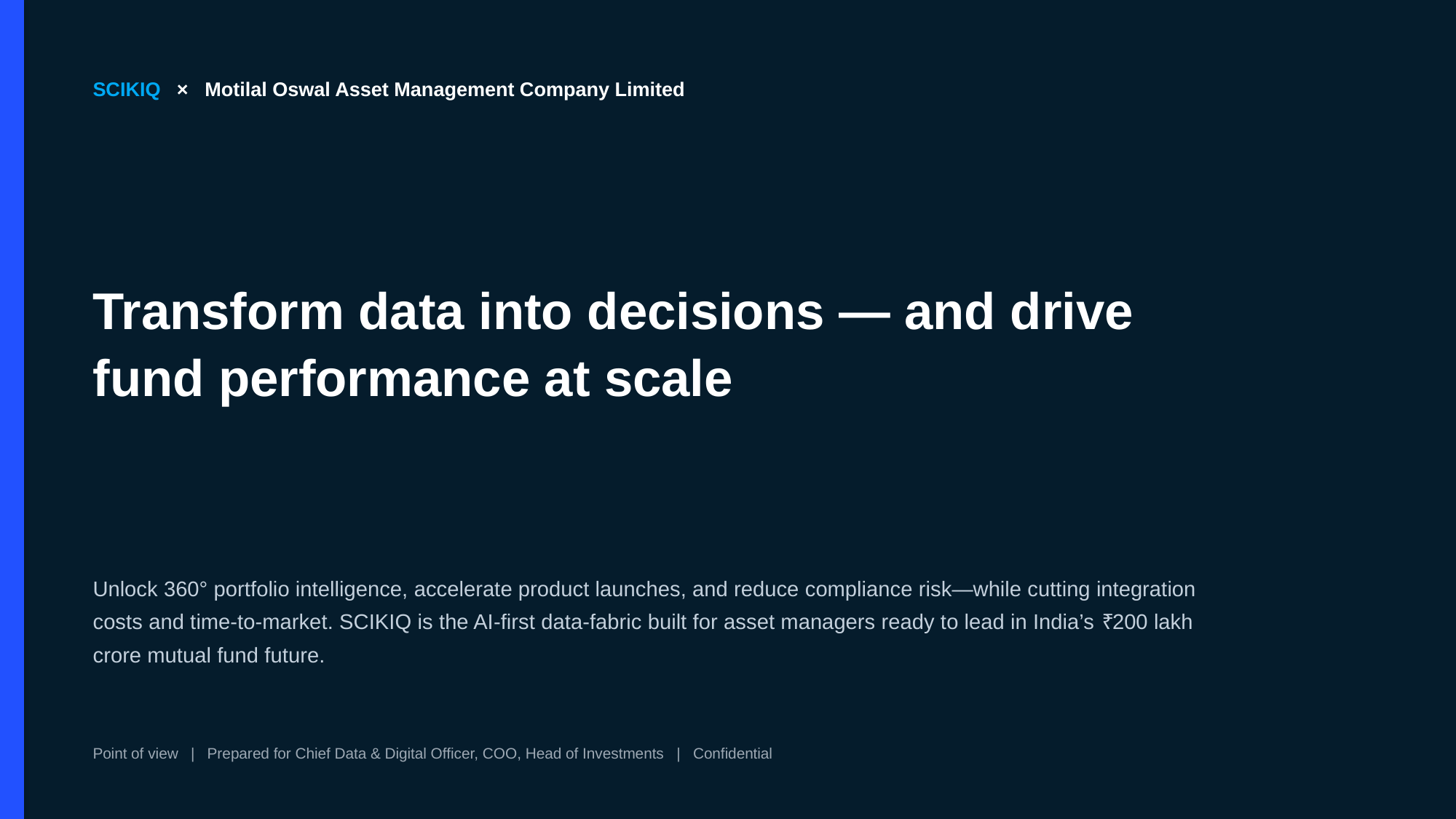

SCIKIQ   ×   Motilal Oswal Asset Management Company Limited
Transform data into decisions — and drive fund performance at scale
Unlock 360° portfolio intelligence, accelerate product launches, and reduce compliance risk—while cutting integration costs and time-to-market. SCIKIQ is the AI-first data-fabric built for asset managers ready to lead in India’s ₹200 lakh crore mutual fund future.
Point of view   |   Prepared for Chief Data & Digital Officer, COO, Head of Investments   |   Confidential